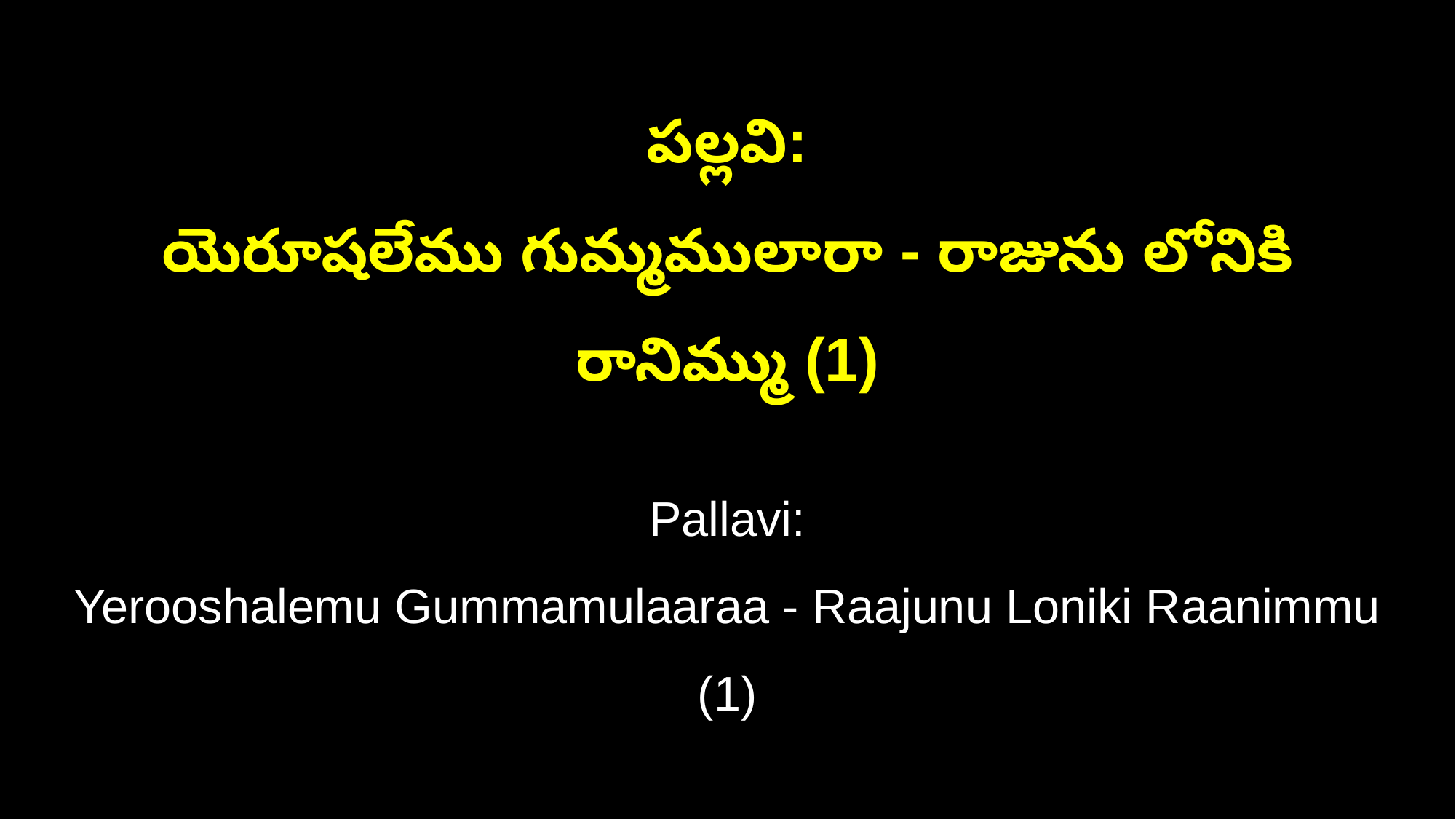

పల్లవి:
యెరూషలేము గుమ్మములారా - రాజును లోనికి రానిమ్ము (1)
Pallavi:
Yerooshalemu Gummamulaaraa - Raajunu Loniki Raanimmu (1)